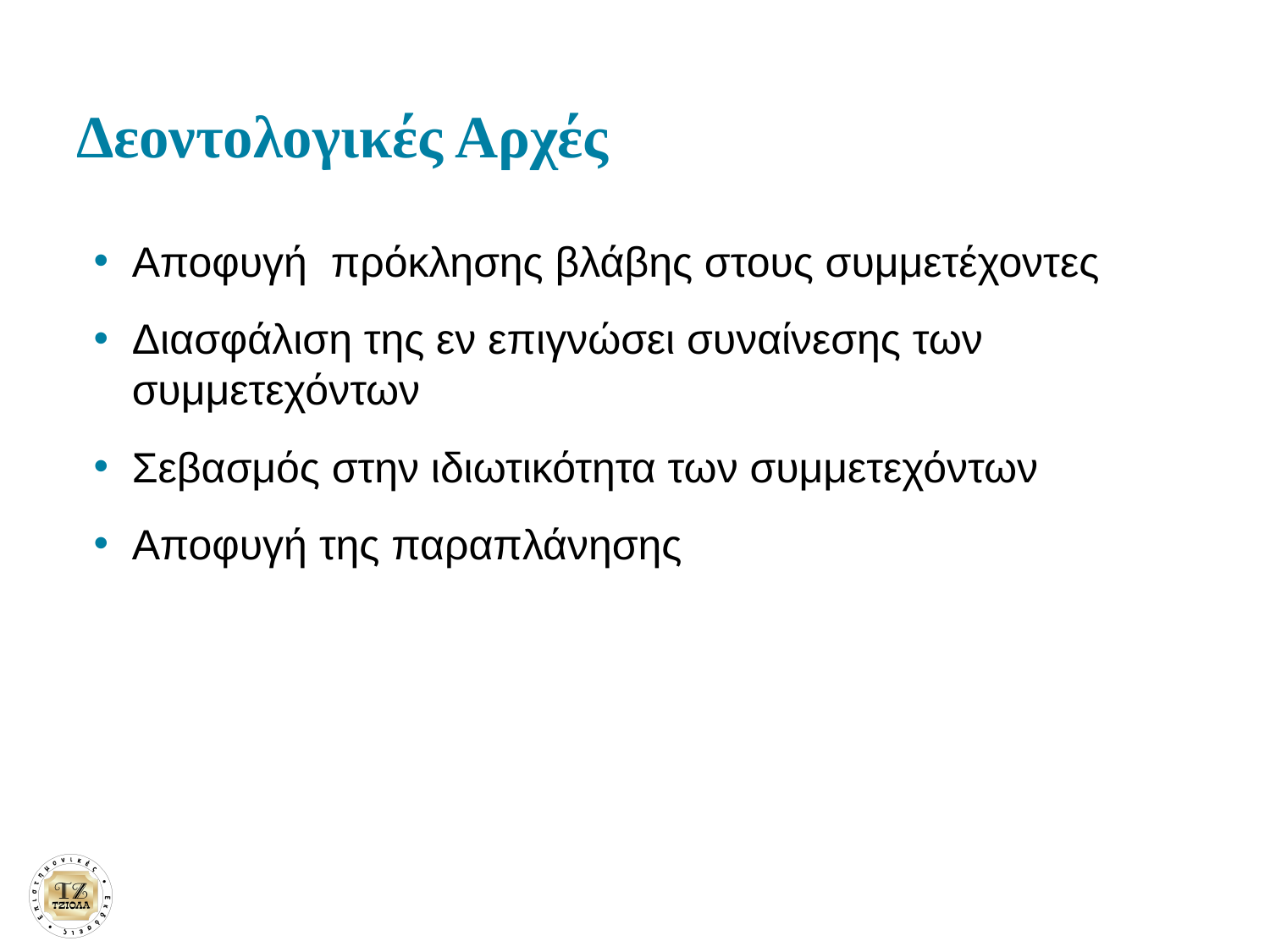

# Δεοντολογικές Αρχές
Αποφυγή  πρόκλησης βλάβης στους συμμετέχοντες
Διασφάλιση της εν επιγνώσει συναίνεσης των συμμετεχόντων
Σεβασμός στην ιδιωτικότητα των συμμετεχόντων
Αποφυγή της παραπλάνησης